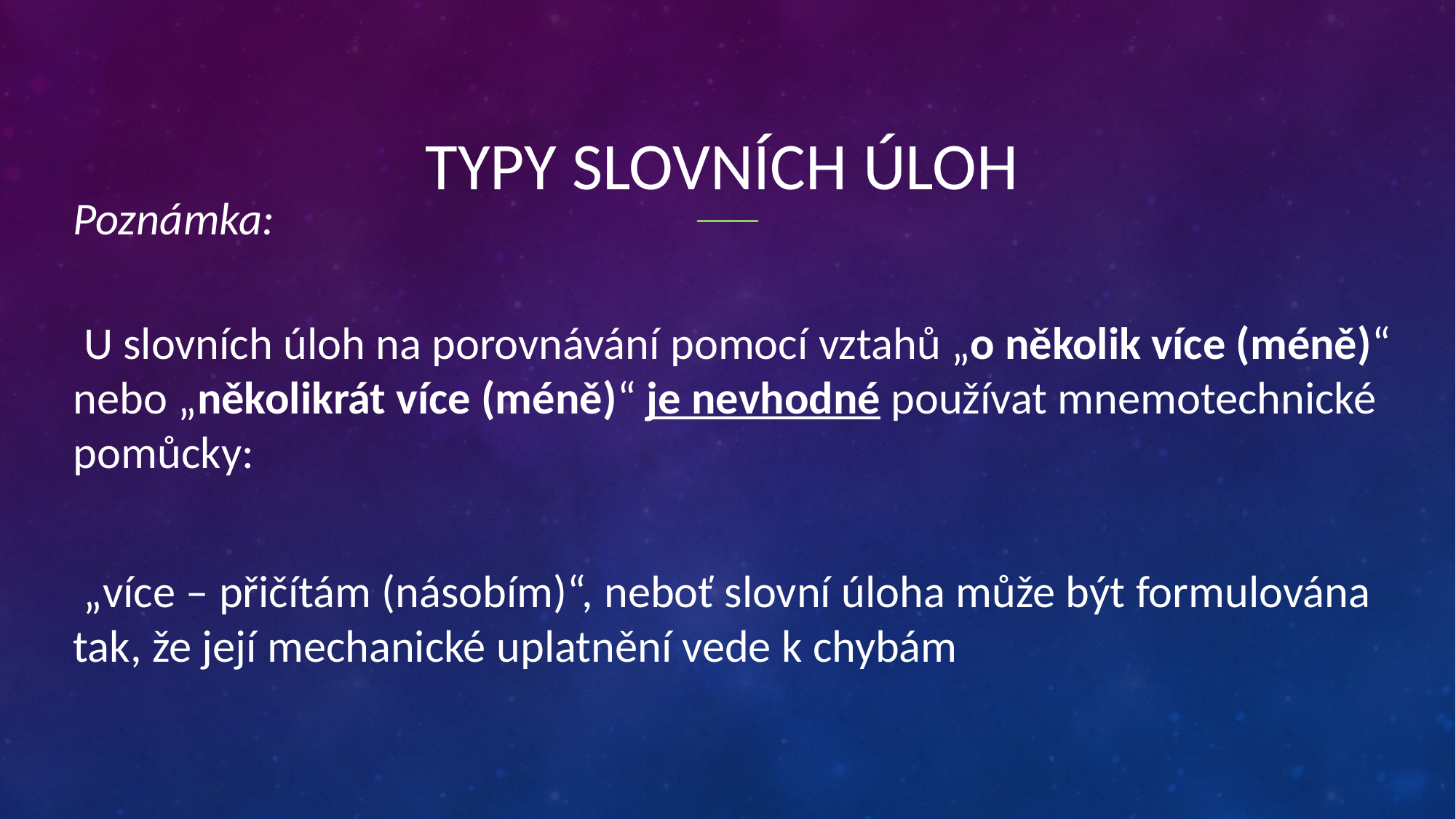

# Typy slovních úloh

Poznámka:
 U slovních úloh na porovnávání pomocí vztahů „o několik více (méně)“ nebo „několikrát více (méně)“ je nevhodné používat mnemotechnické pomůcky:

 „více – přičítám (násobím)“, neboť slovní úloha může být formulována tak, že její mechanické uplatnění vede k chybám